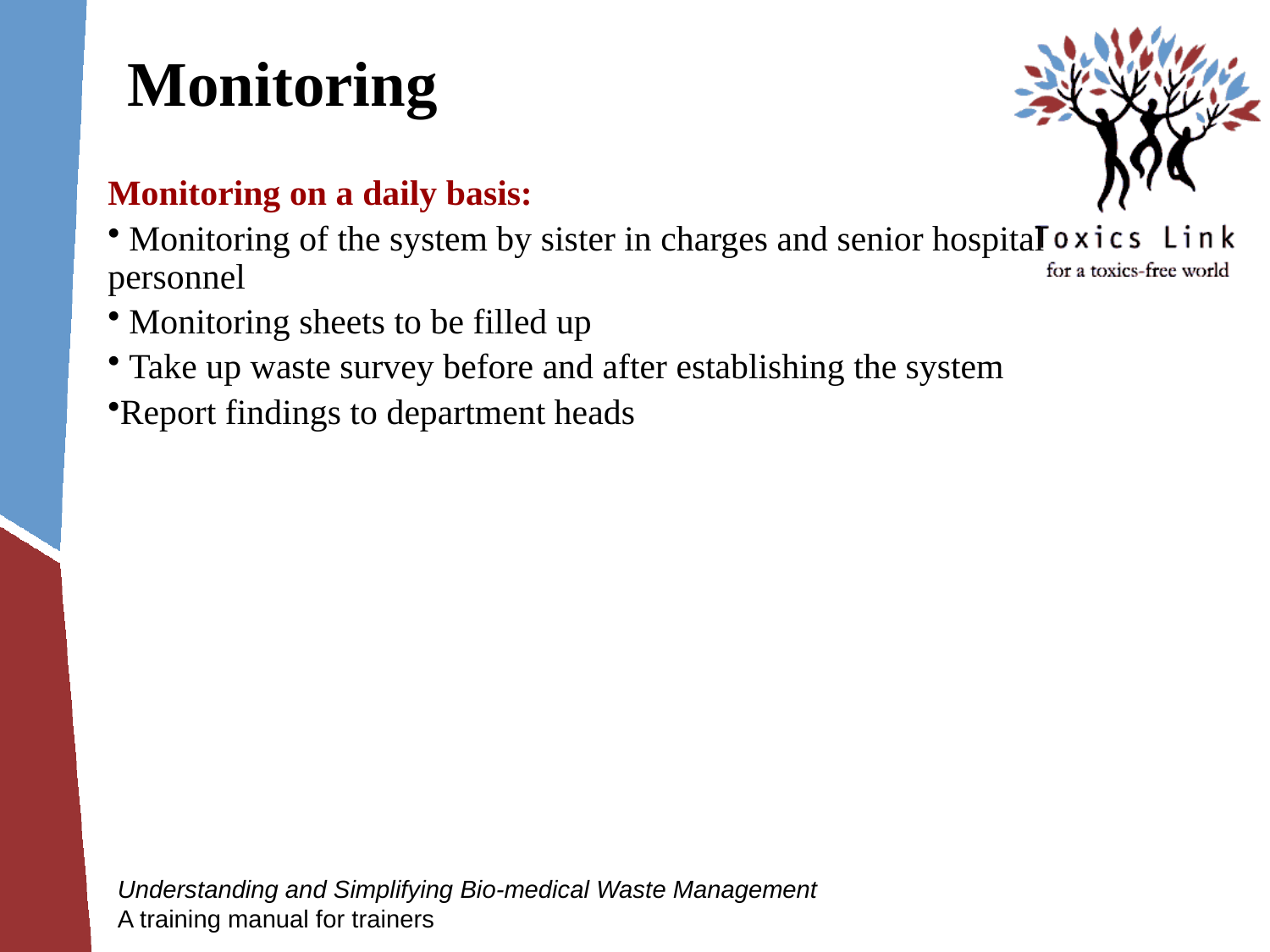

# Monitoring
Monitoring on a daily basis:
 Monitoring of the system by sister in charges and senior hospital personnel
 Monitoring sheets to be filled up
 Take up waste survey before and after establishing the system
Report findings to department heads

Understanding and Simplifying Bio-medical Waste Management
A training manual for trainers